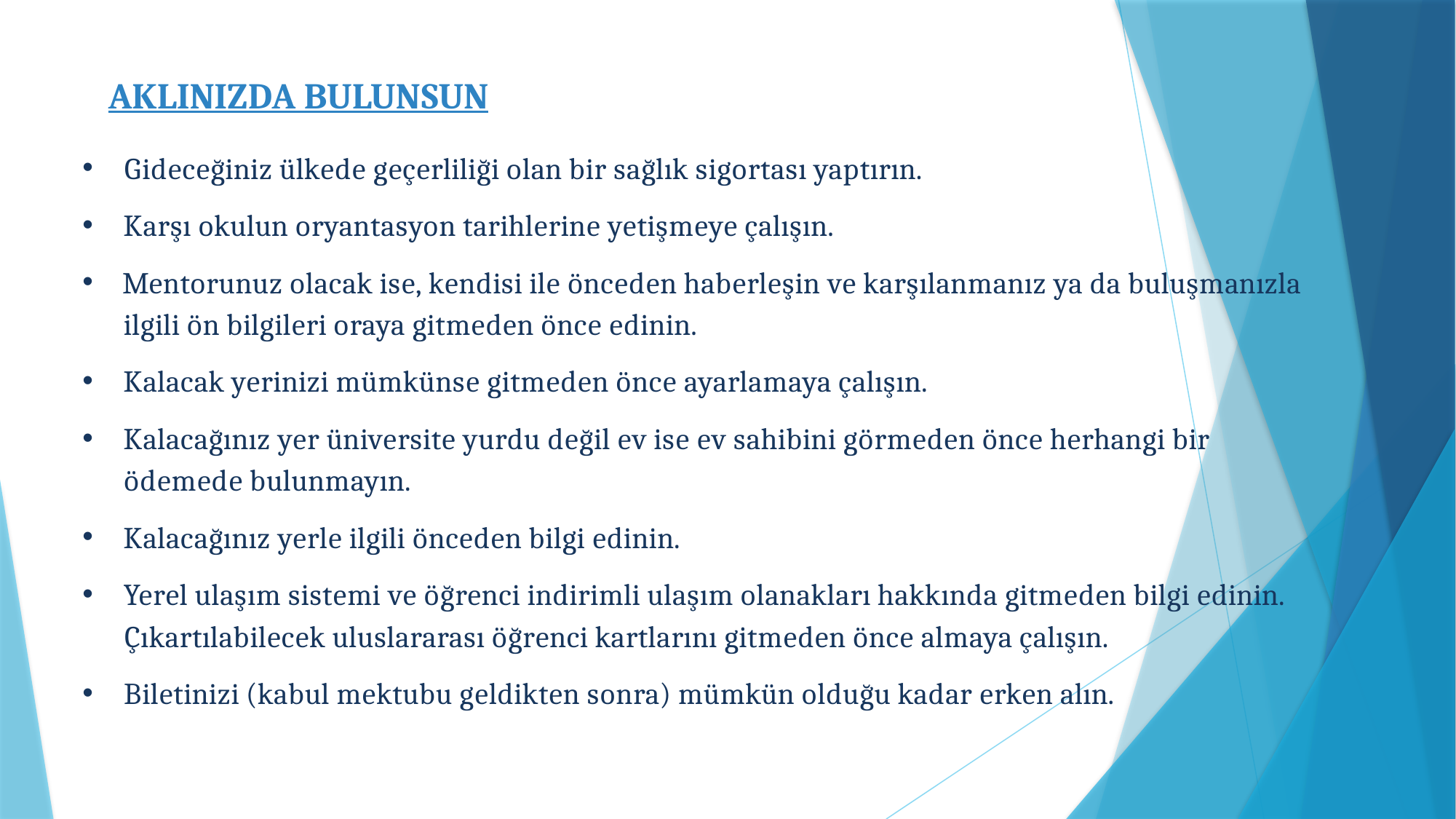

AKLINIZDA BULUNSUN
Gideceğiniz ülkede geçerliliği olan bir sağlık sigortası yaptırın.
Karşı okulun oryantasyon tarihlerine yetişmeye çalışın.
Mentorunuz olacak ise, kendisi ile önceden haberleşin ve karşılanmanız ya da buluşmanızla ilgili ön bilgileri oraya gitmeden önce edinin.
Kalacak yerinizi mümkünse gitmeden önce ayarlamaya çalışın.
Kalacağınız yer üniversite yurdu değil ev ise ev sahibini görmeden önce herhangi bir ödemede bulunmayın.
Kalacağınız yerle ilgili önceden bilgi edinin.
Yerel ulaşım sistemi ve öğrenci indirimli ulaşım olanakları hakkında gitmeden bilgi edinin. Çıkartılabilecek uluslararası öğrenci kartlarını gitmeden önce almaya çalışın.
Biletinizi (kabul mektubu geldikten sonra) mümkün olduğu kadar erken alın.